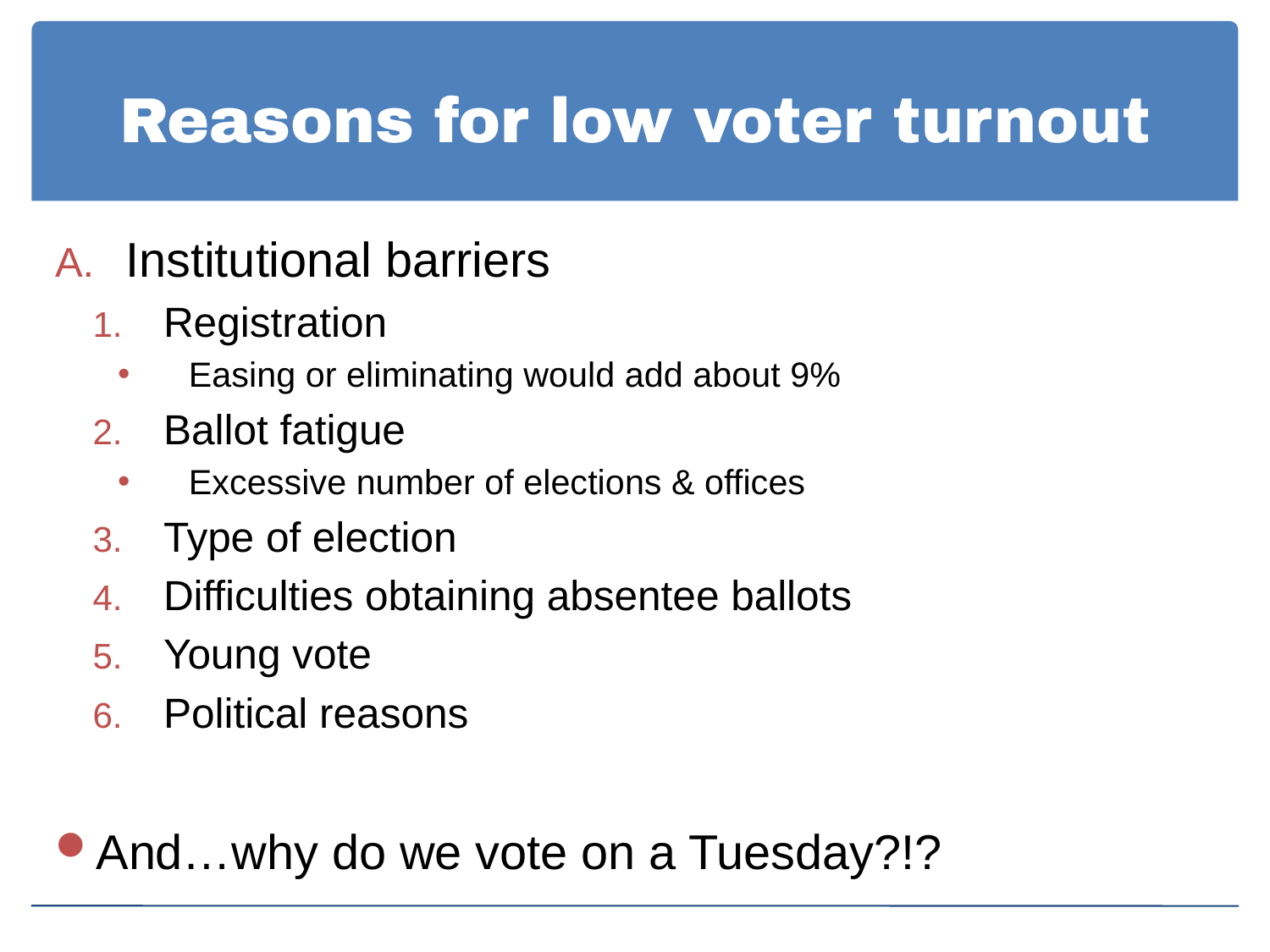

# Reasons for low voter turnout
Institutional barriers
Registration
Easing or eliminating would add about 9%
Ballot fatigue
Excessive number of elections & offices
Type of election
Difficulties obtaining absentee ballots
Young vote
Political reasons

And…why do we vote on a Tuesday?!?